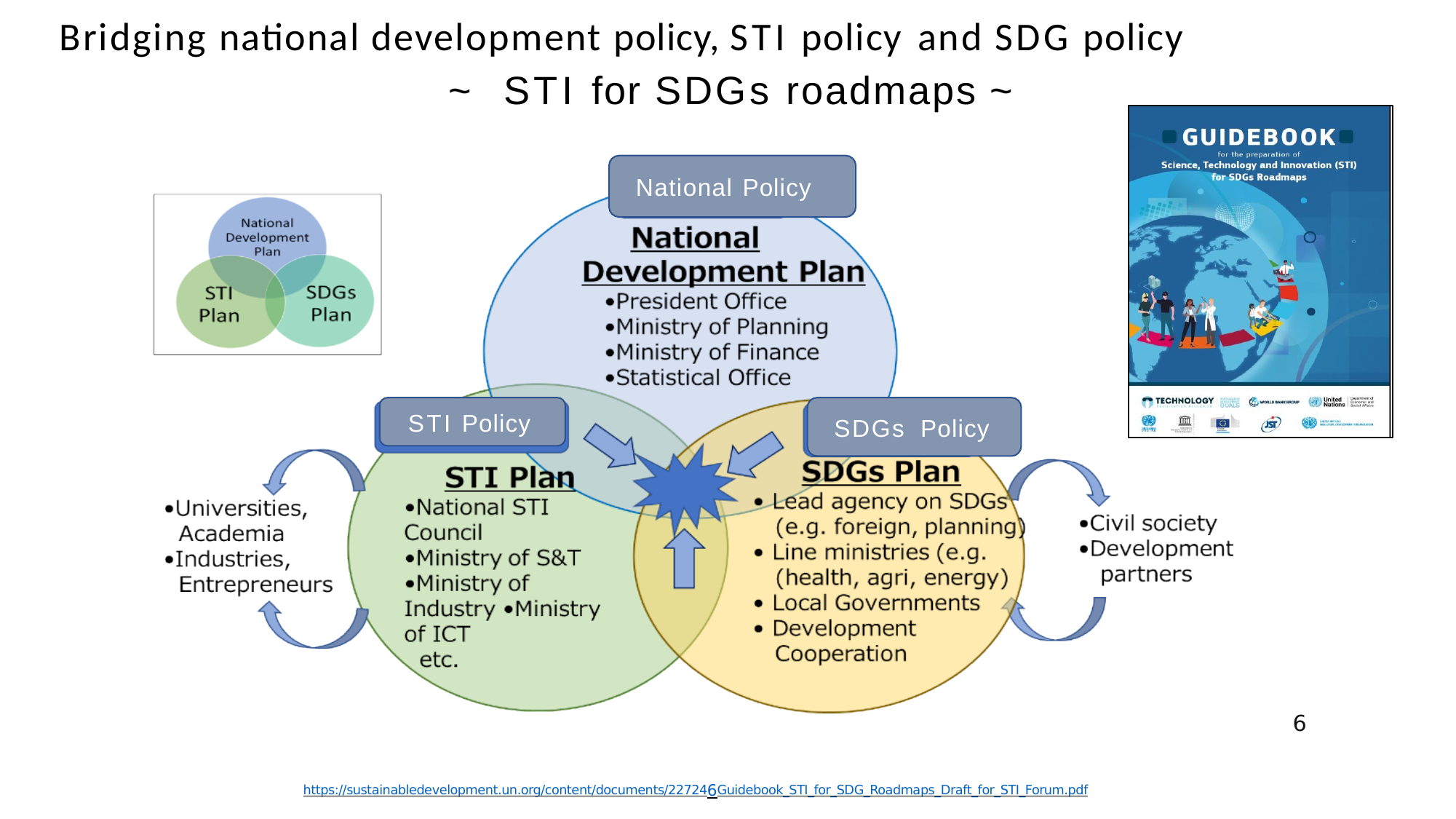

# Bridging national development policy, STI policy and SDG policy
~ STI for SDGs roadmaps ~

National Policy

STI Policy
SDGs	Policy
6
https://sustainabledevelopment.un.org/content/documents/227246Guidebook_STI_for_SDG_Roadmaps_Draft_for_STI_Forum.pdf